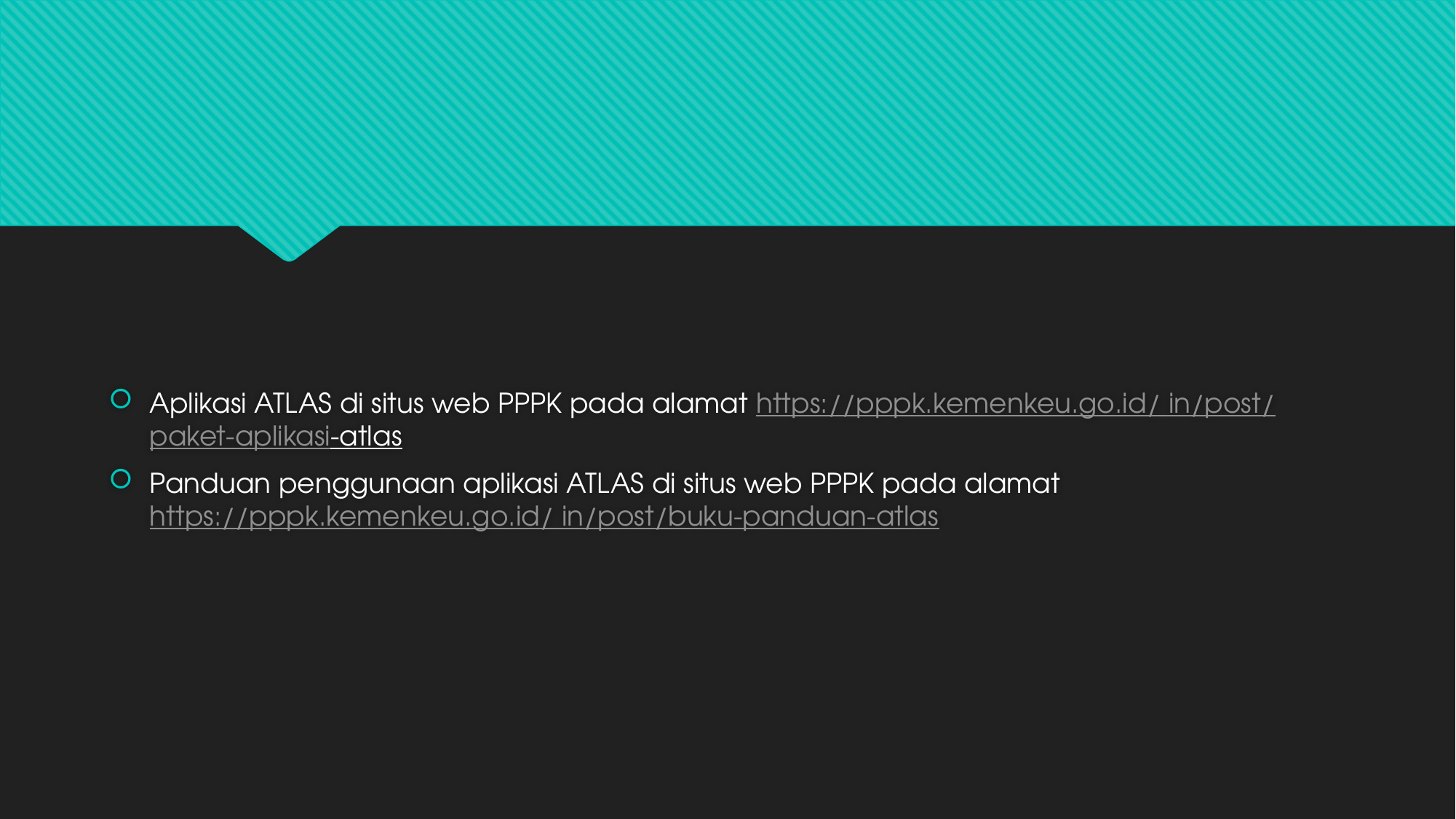

#
Aplikasi ATLAS di situs web PPPK pada alamat https://pppk.kemenkeu.go.id/ in/post/paket-aplikasi-atlas
Panduan penggunaan aplikasi ATLAS di situs web PPPK pada alamat https://pppk.kemenkeu.go.id/ in/post/buku-panduan-atlas